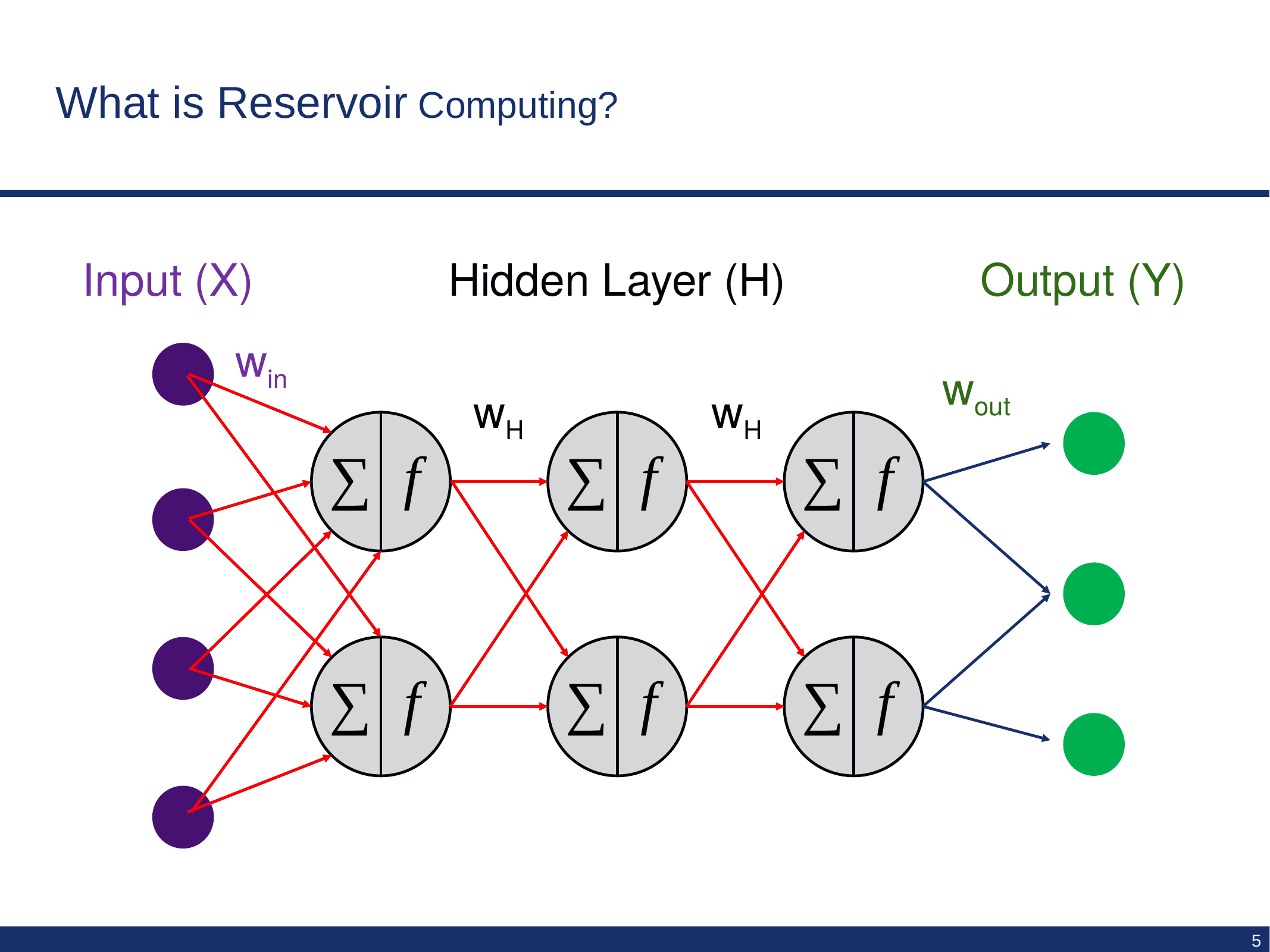

# What is Reservoir Computing?
Input (X)
Hidden Layer (H)
Output (Y)
win

wout
wH
wH

∑
f

∑
f

∑
f

∑
f

∑
f

∑
f

5